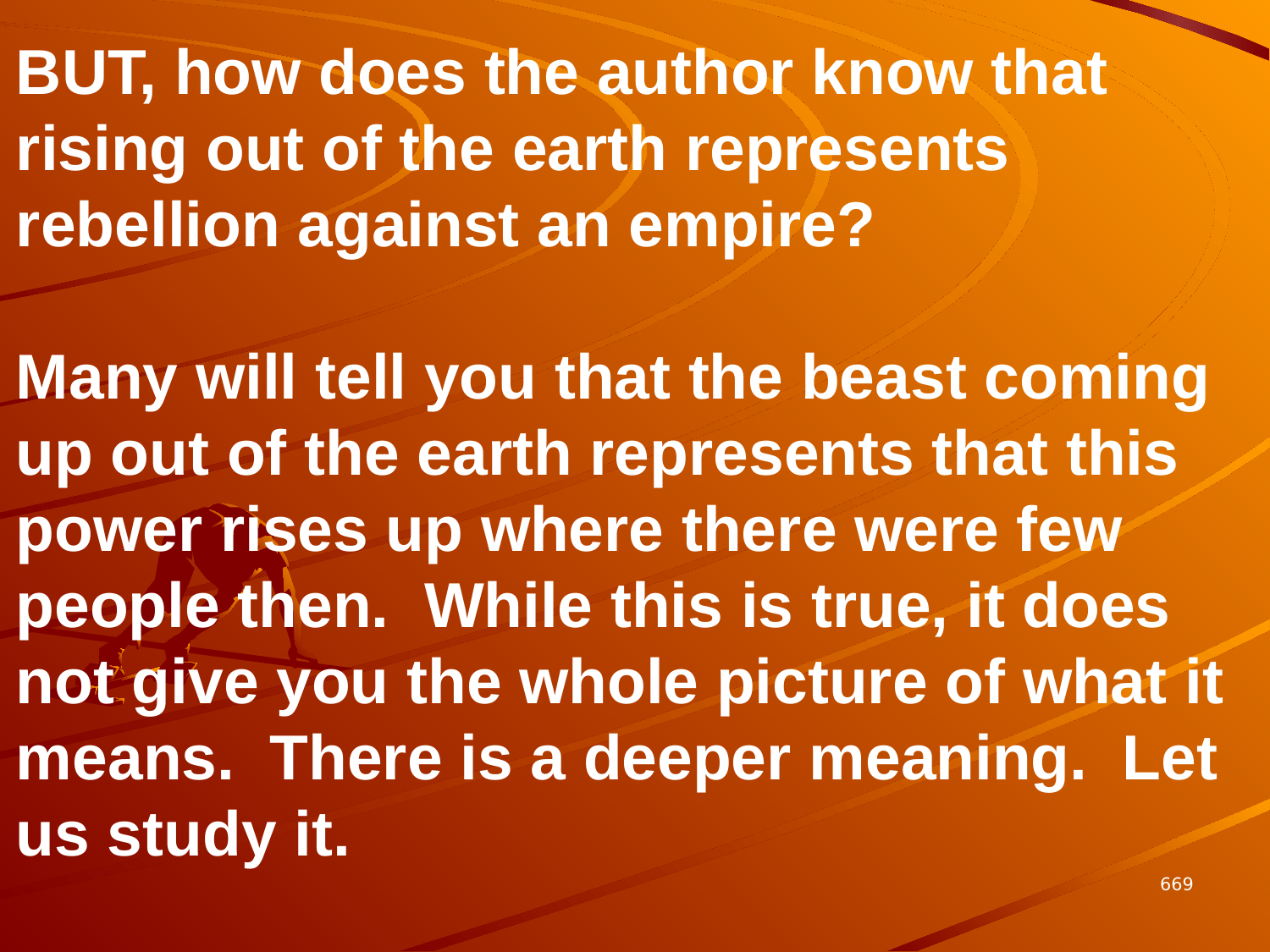

BUT, how does the author know that rising out of the earth represents rebellion against an empire?

Many will tell you that the beast coming up out of the earth represents that this power rises up where there were few people then.  While this is true, it does not give you the whole picture of what it means.  There is a deeper meaning.  Let us study it.
669